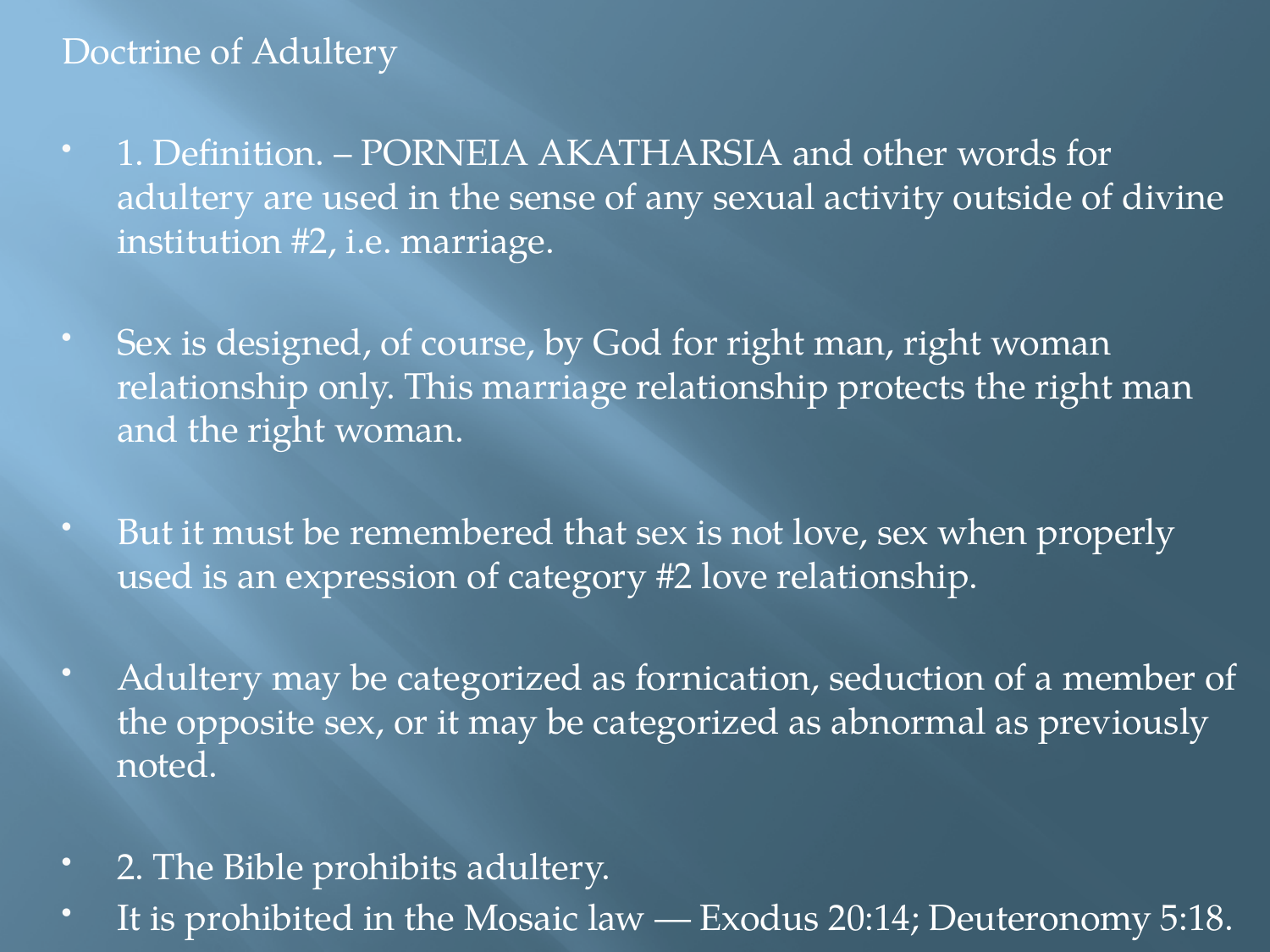

Doctrine of Adultery

1. Definition. – PORNEIA AKATHARSIA and other words for adultery are used in the sense of any sexual activity outside of divine institution #2, i.e. marriage.

Sex is designed, of course, by God for right man, right woman relationship only. This marriage relationship protects the right man and the right woman.

But it must be remembered that sex is not love, sex when properly used is an expression of category #2 love relationship.

Adultery may be categorized as fornication, seduction of a member of the opposite sex, or it may be categorized as abnormal as previously noted.

2. The Bible prohibits adultery.
It is prohibited in the Mosaic law — Exodus 20:14; Deuteronomy 5:18.